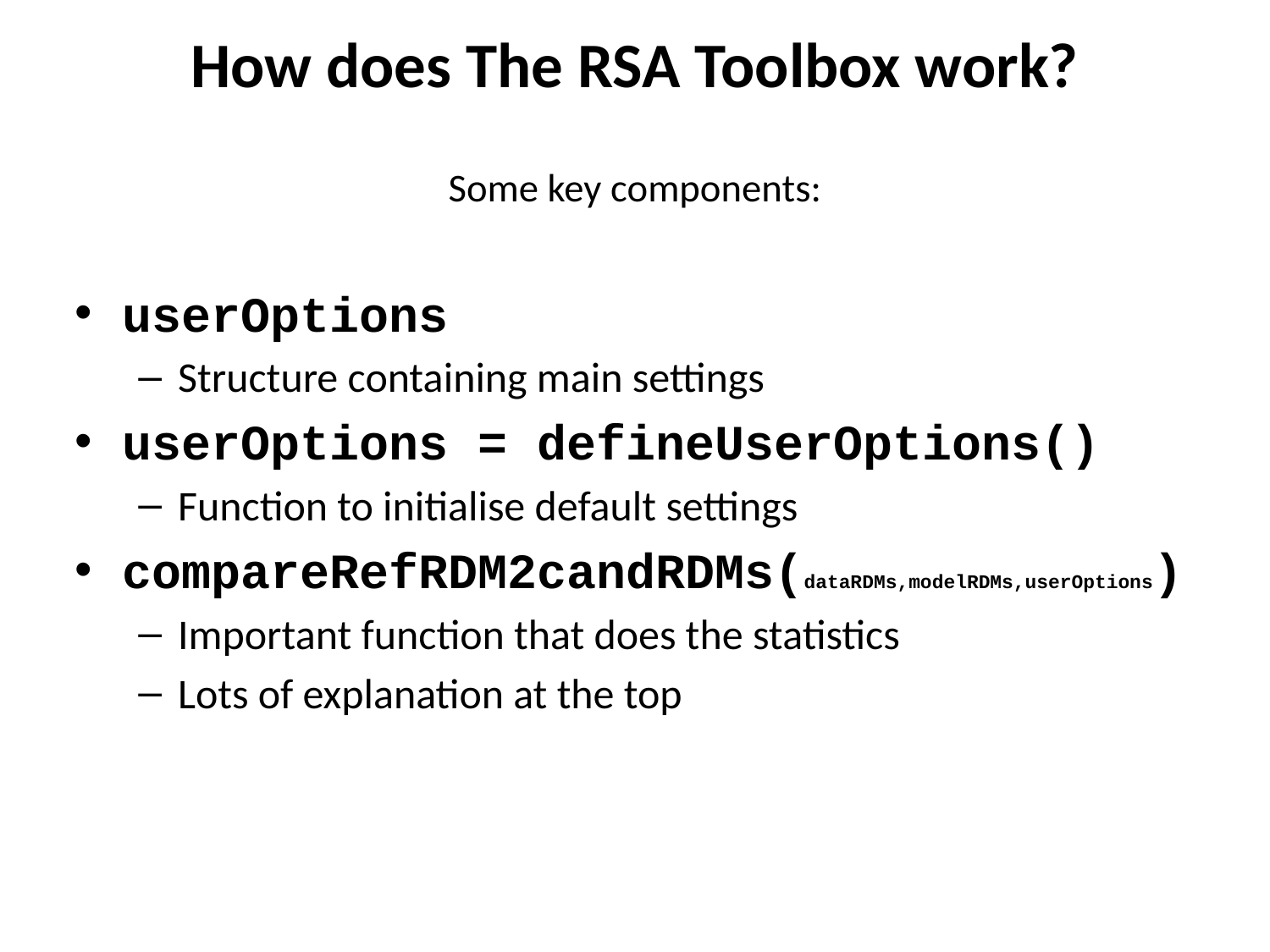

How does The RSA Toolbox work?
# Some key components:
userOptions
Structure containing main settings
userOptions = defineUserOptions()
Function to initialise default settings
compareRefRDM2candRDMs(dataRDMs,modelRDMs,userOptions)
Important function that does the statistics
Lots of explanation at the top